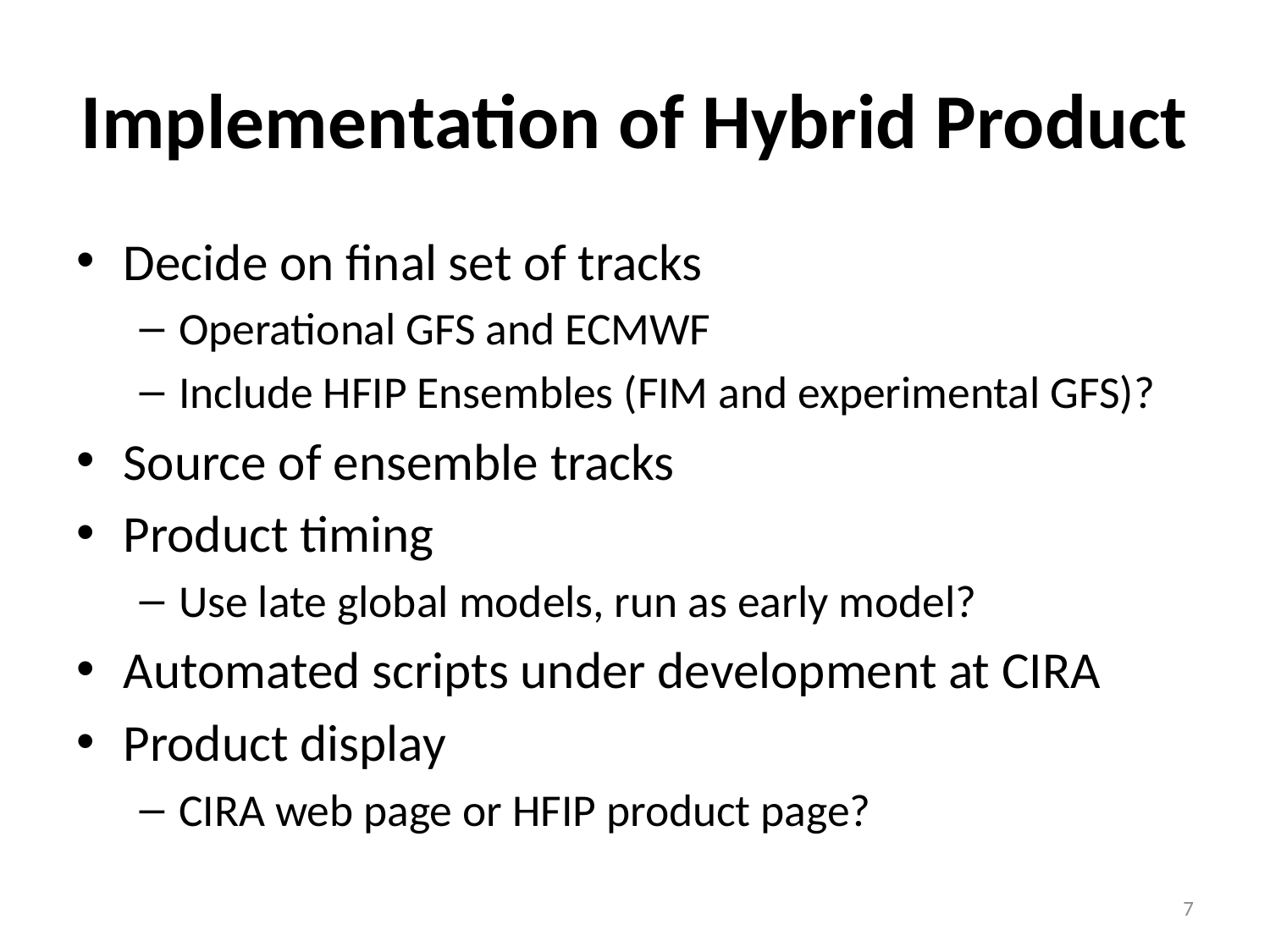

# Implementation of Hybrid Product
Decide on final set of tracks
Operational GFS and ECMWF
Include HFIP Ensembles (FIM and experimental GFS)?
Source of ensemble tracks
Product timing
Use late global models, run as early model?
Automated scripts under development at CIRA
Product display
CIRA web page or HFIP product page?
7